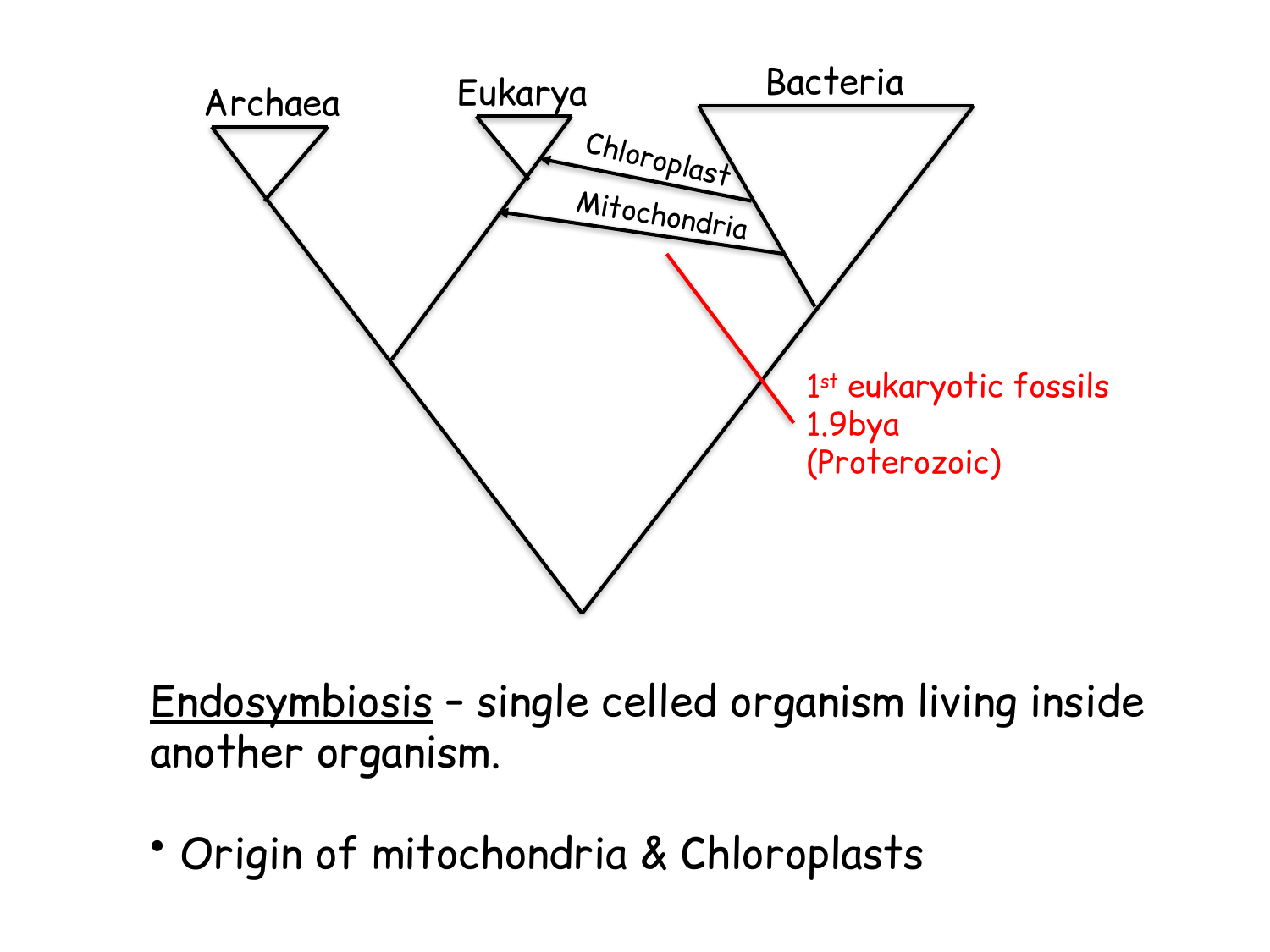

Bacteria
Eukarya
Archaea
Chloroplast
Mitochondria
1st eukaryotic fossils 1.9bya
(Proterozoic)
Endosymbiosis – single celled organism living inside another organism.

Origin of mitochondria & Chloroplasts